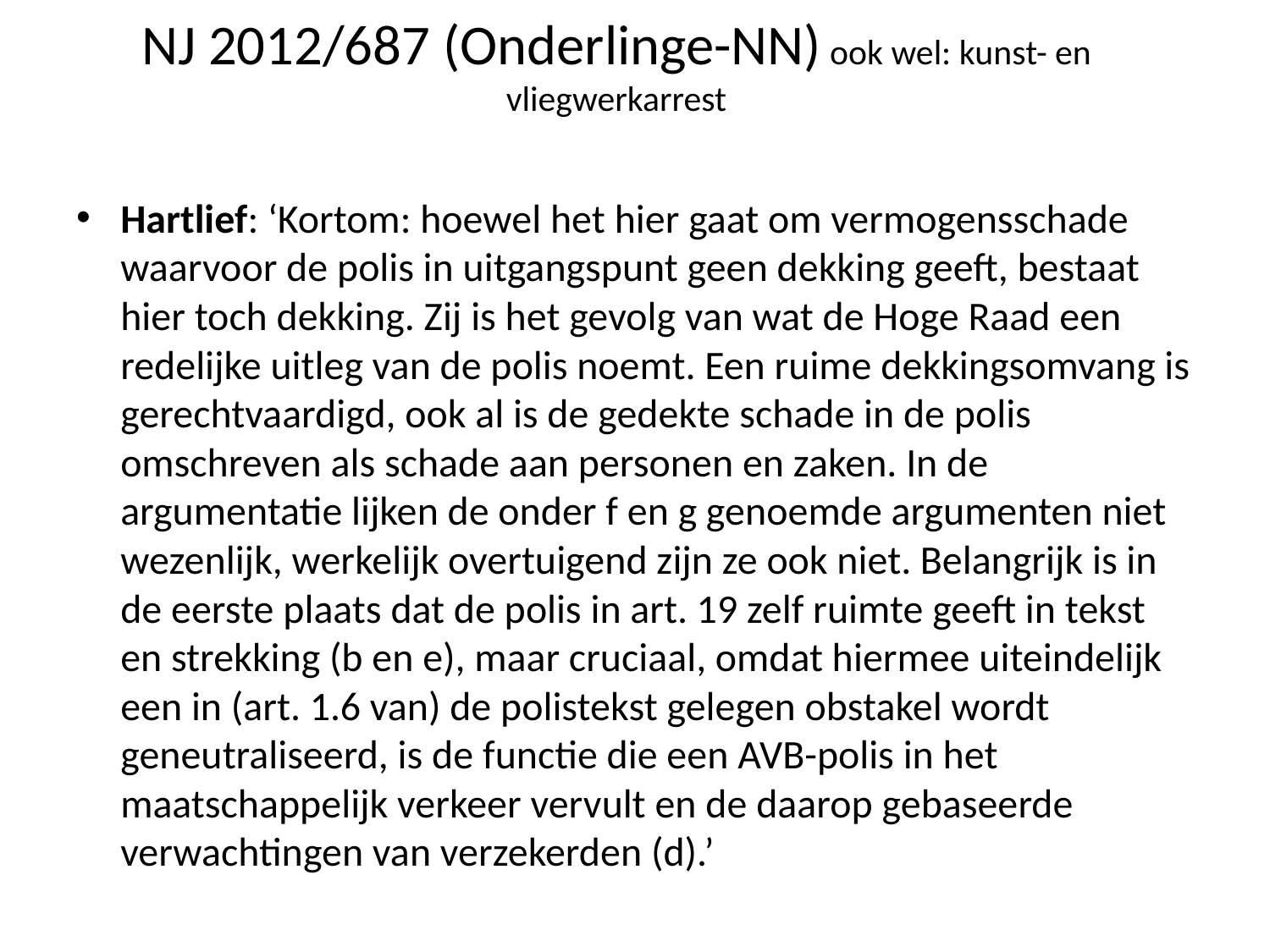

# NJ 2012/687 (Onderlinge-NN) ook wel: kunst- en vliegwerkarrest
Hartlief: ‘Kortom: hoewel het hier gaat om vermogensschade waarvoor de polis in uitgangspunt geen dekking geeft, bestaat hier toch dekking. Zij is het gevolg van wat de Hoge Raad een redelijke uitleg van de polis noemt. Een ruime dekkingsomvang is gerechtvaardigd, ook al is de gedekte schade in de polis omschreven als schade aan personen en zaken. In de argumentatie lijken de onder f en g genoemde argumenten niet wezenlijk, werkelijk overtuigend zijn ze ook niet. Belangrijk is in de eerste plaats dat de polis in art. 19 zelf ruimte geeft in tekst en strekking (b en e), maar cruciaal, omdat hiermee uiteindelijk een in (art. 1.6 van) de polistekst gelegen obstakel wordt geneutraliseerd, is de functie die een AVB-polis in het maatschappelijk verkeer vervult en de daarop gebaseerde verwachtingen van verzekerden (d).’